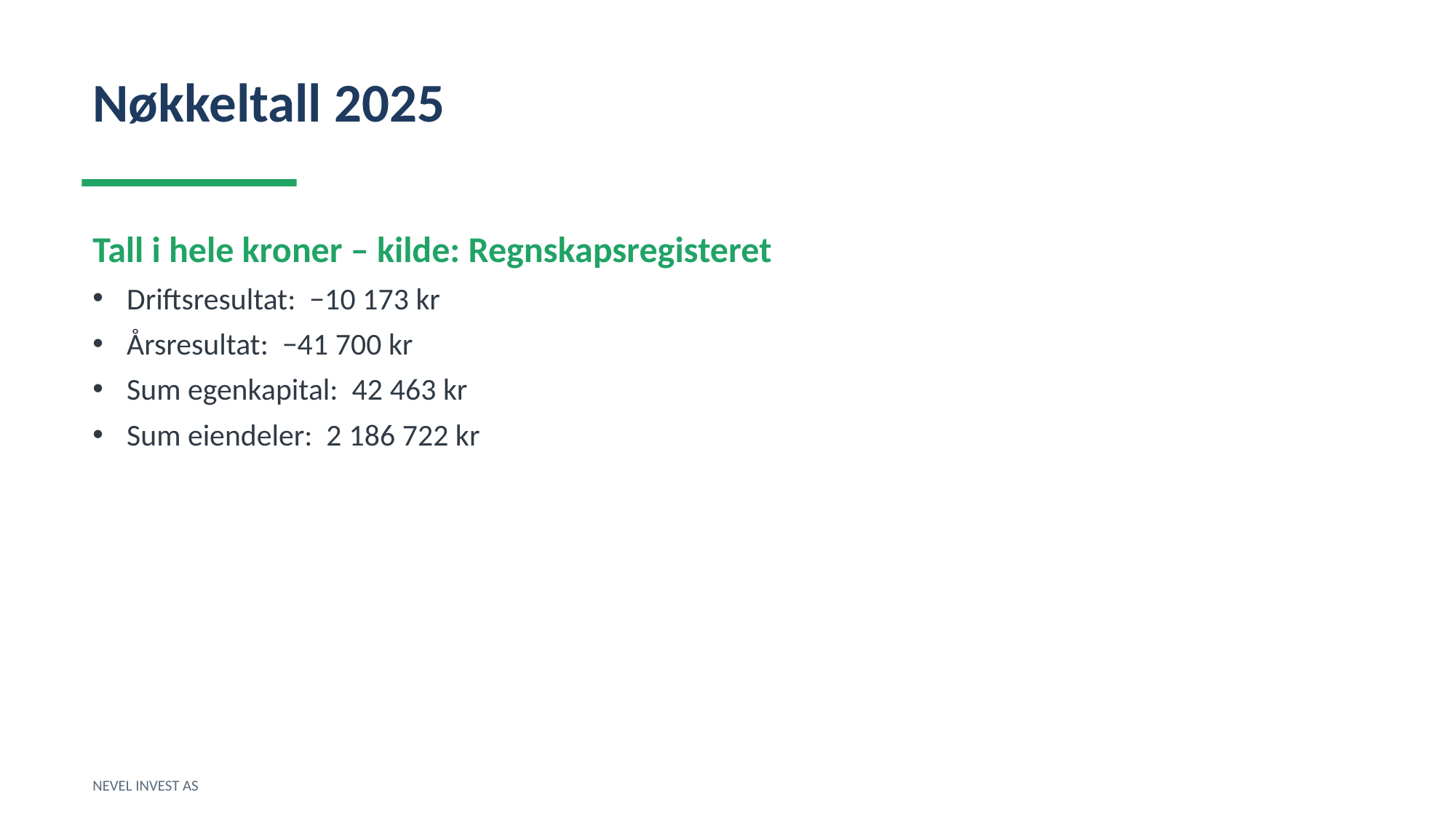

Nøkkeltall 2025

Tall i hele kroner – kilde: Regnskapsregisteret
Driftsresultat:  −10 173 kr
Årsresultat:  −41 700 kr
Sum egenkapital:  42 463 kr
Sum eiendeler:  2 186 722 kr
NEVEL INVEST AS